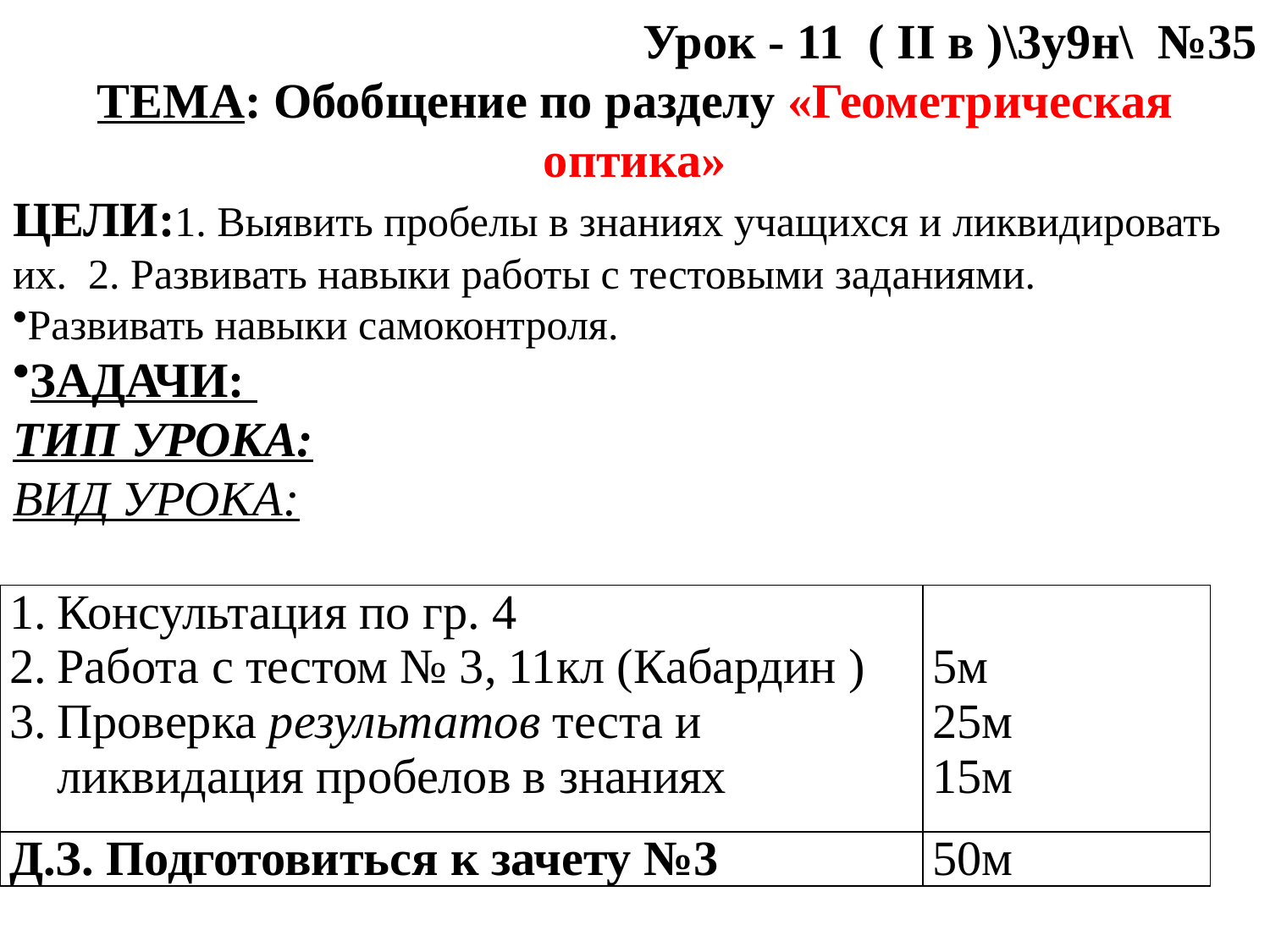

Урок - 11  ( II в )\3у9н\  №35
ТЕМА: Обобщение по разделу «Геометрическая оптика»
ЦЕЛИ:1. Выявить пробелы в знаниях учащихся и ликвидировать их.  2. Развивать навыки работы с тестовыми заданиями.
Развивать навыки самоконтроля.
ЗАДАЧИ:
ТИП УРОКА:
ВИД УРОКА:

| Консультация по гр. 4 Работа с тестом № 3, 11кл (Кабардин ) Проверка результатов теста и ликвидация пробелов в знаниях | 5м 25м 15м |
| --- | --- |
| Д.З. Подготовиться к зачету №3 | 50м |